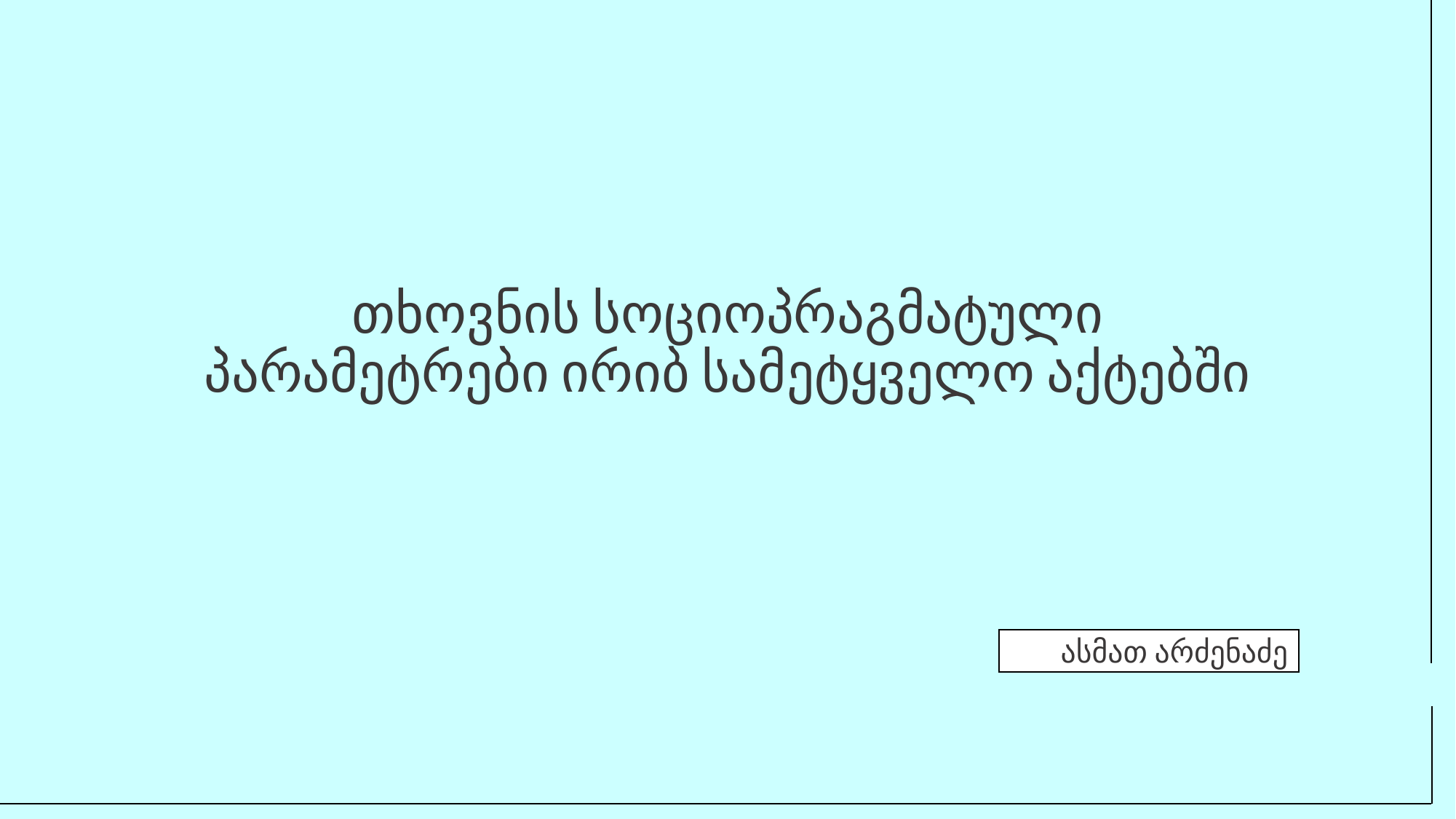

# თხოვნის სოციოპრაგმატული პარამეტრები ირიბ სამეტყველო აქტებში
ასმათ არძენაძე